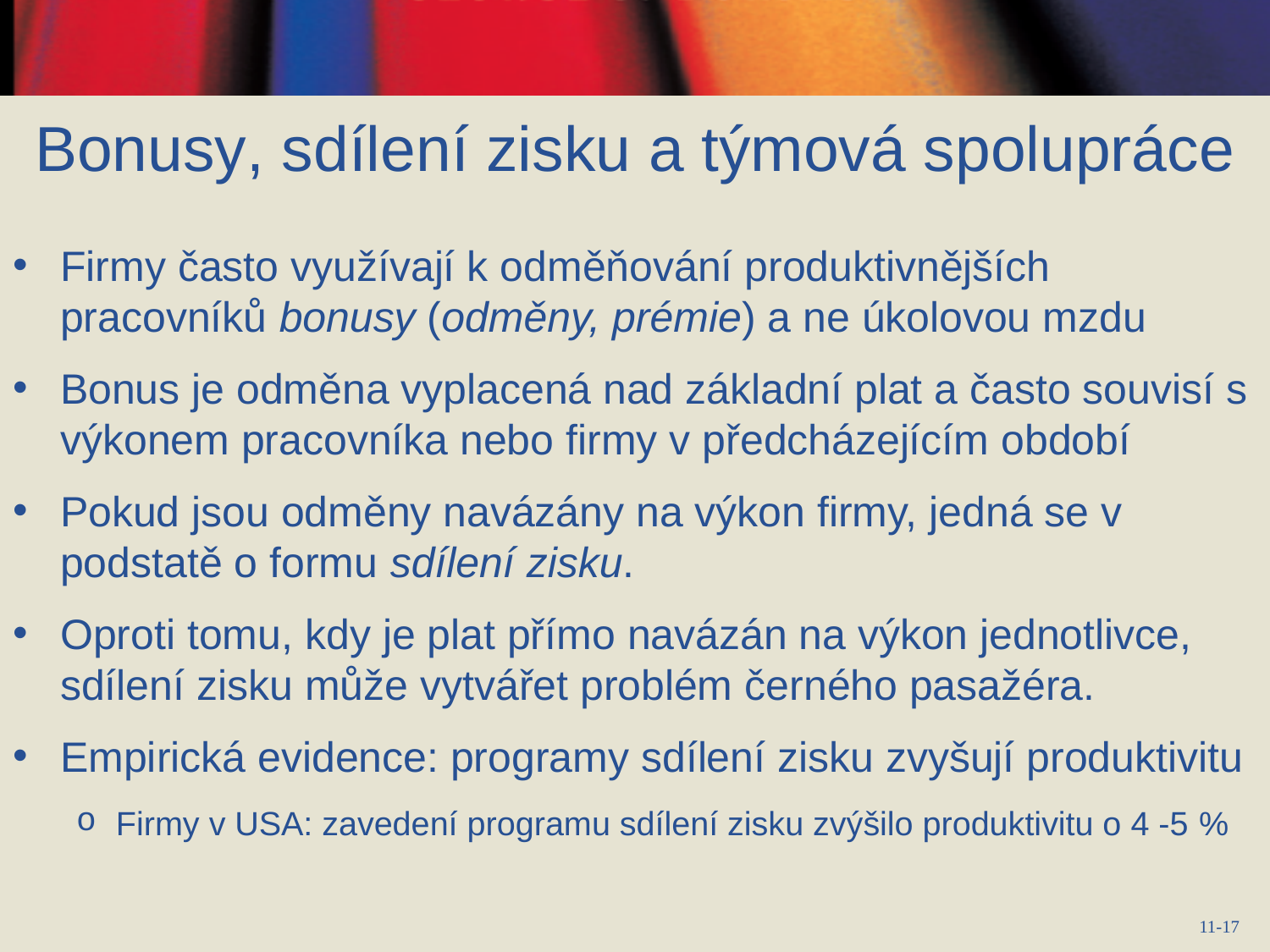

Bonusy, sdílení zisku a týmová spolupráce
Firmy často využívají k odměňování produktivnějších pracovníků bonusy (odměny, prémie) a ne úkolovou mzdu
Bonus je odměna vyplacená nad základní plat a často souvisí s výkonem pracovníka nebo firmy v předcházejícím období
Pokud jsou odměny navázány na výkon firmy, jedná se v podstatě o formu sdílení zisku.
Oproti tomu, kdy je plat přímo navázán na výkon jednotlivce, sdílení zisku může vytvářet problém černého pasažéra.
Empirická evidence: programy sdílení zisku zvyšují produktivitu
Firmy v USA: zavedení programu sdílení zisku zvýšilo produktivitu o 4 -5 %